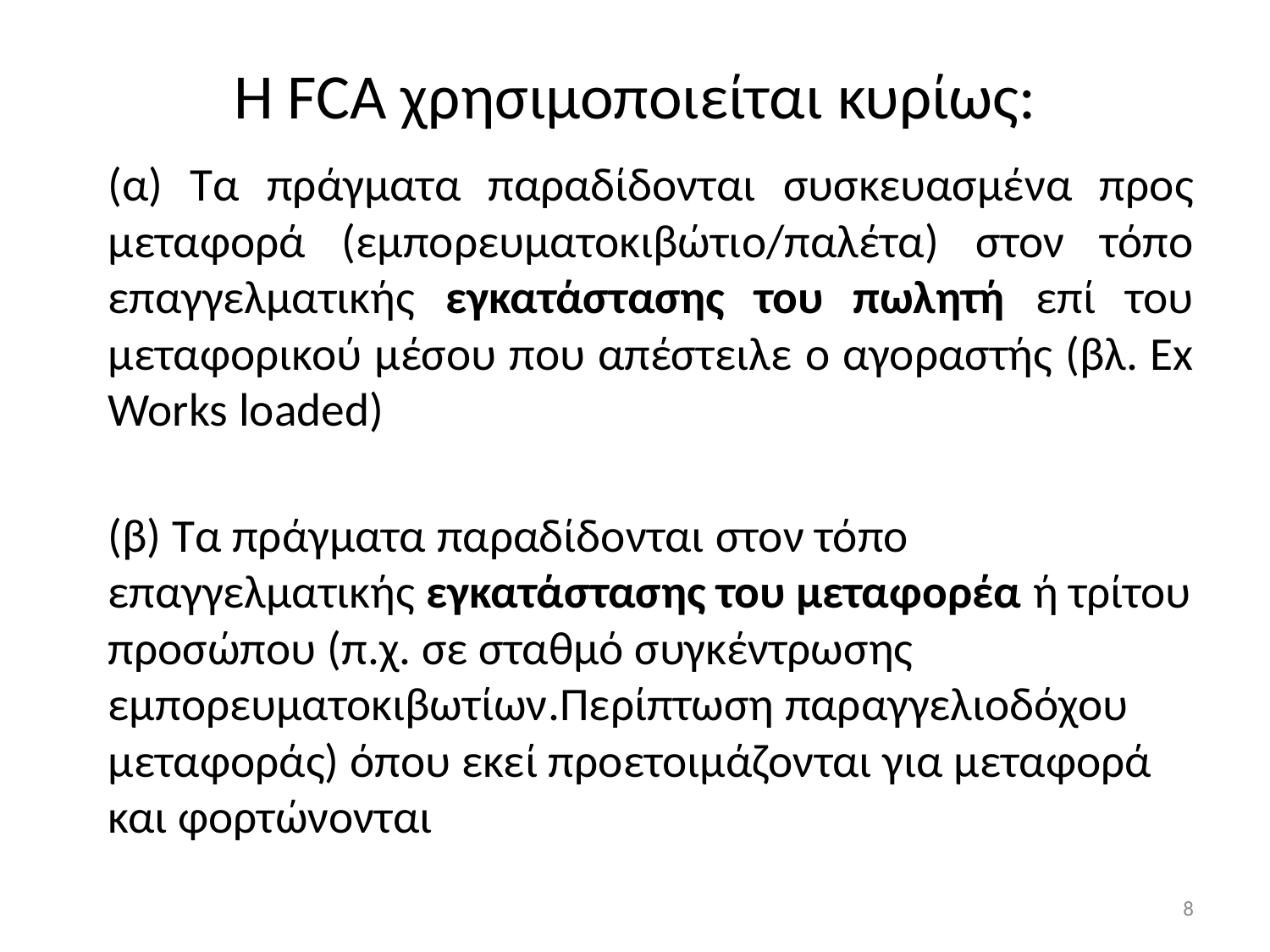

# H FCA χρησιμοποιείται κυρίως:
(α) Τα πράγματα παραδίδονται συσκευασμένα προς μεταφορά (εμπορευματοκιβώτιο/παλέτα) στον τόπο επαγγελματικής εγκατάστασης του πωλητή επί του μεταφορικού μέσου που απέστειλε ο αγοραστής (βλ. Ex Works loaded)

(β) Τα πράγματα παραδίδονται στον τόπο επαγγελματικής εγκατάστασης του μεταφορέα ή τρίτου προσώπου (π.χ. σε σταθμό συγκέντρωσης εμπορευματοκιβωτίων.Περίπτωση παραγγελιοδόχου μεταφοράς) όπου εκεί προετοιμάζονται για μεταφορά και φορτώνονται
8